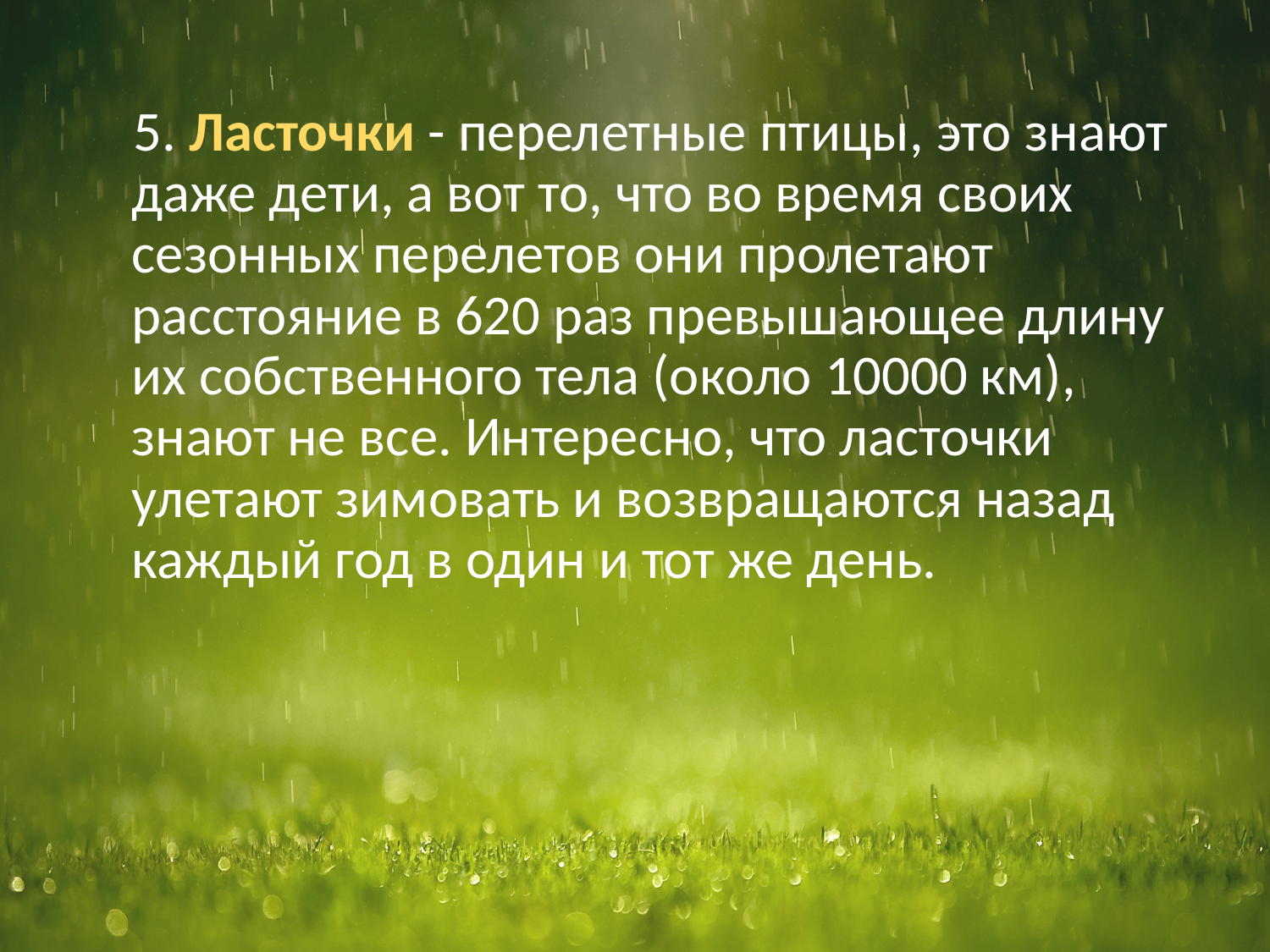

5. Ласточки - перелетные птицы, это знают даже дети, а вот то, что во время своих сезонных перелетов они пролетают расстояние в 620 раз превышающее длину их собственного тела (около 10000 км), знают не все. Интересно, что ласточки улетают зимовать и возвращаются назад каждый год в один и тот же день.